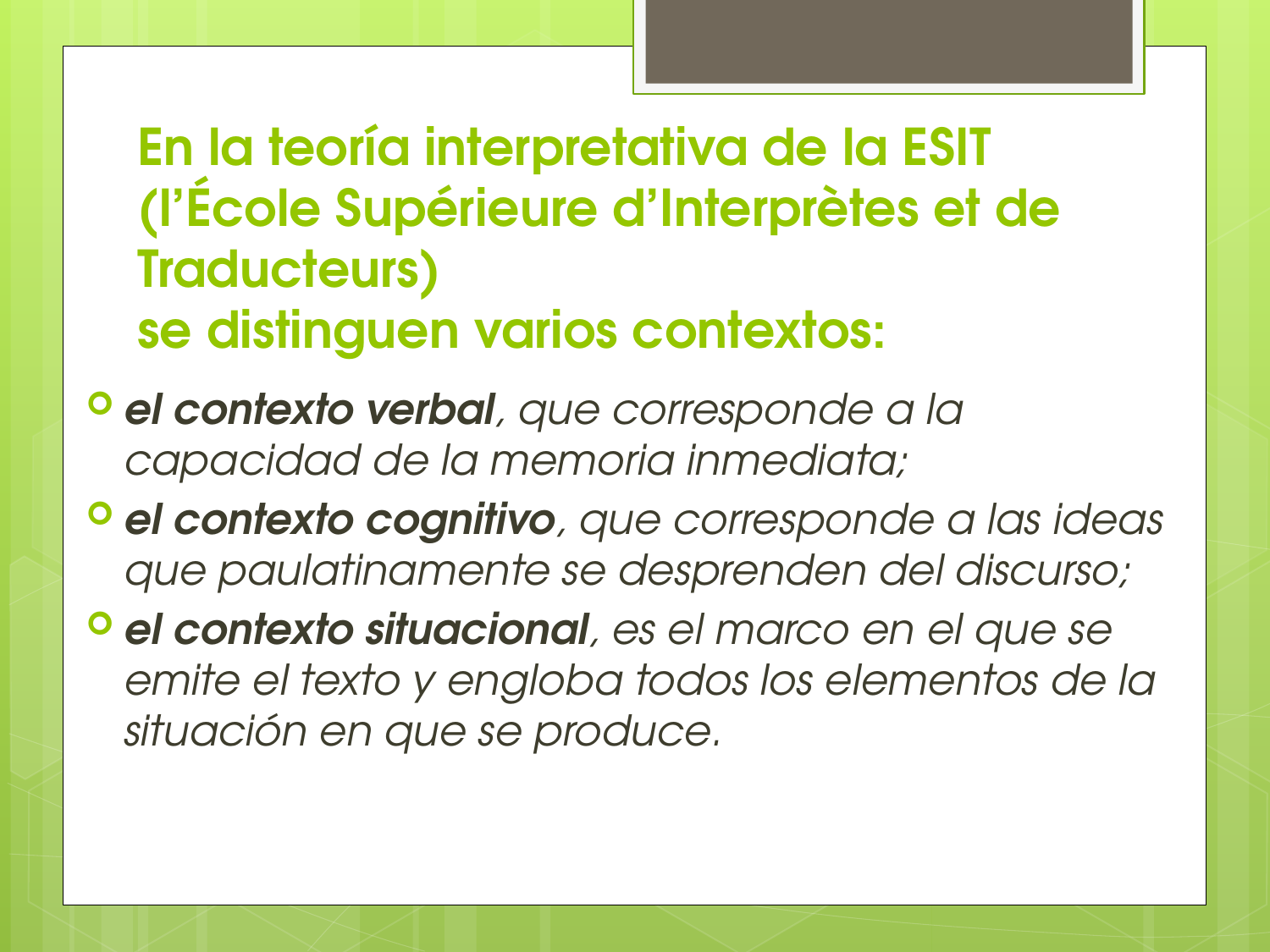

# En la teoría interpretativa de la ESIT (l’École Supérieure d’Interprètes et de Traducteurs) se distinguen varios contextos:
el contexto verbal, que corresponde a la capacidad de la memoria inmediata;
el contexto cognitivo, que corresponde a las ideas que paulatinamente se desprenden del discurso;
el contexto situacional, es el marco en el que se emite el texto y engloba todos los elementos de la situación en que se produce.